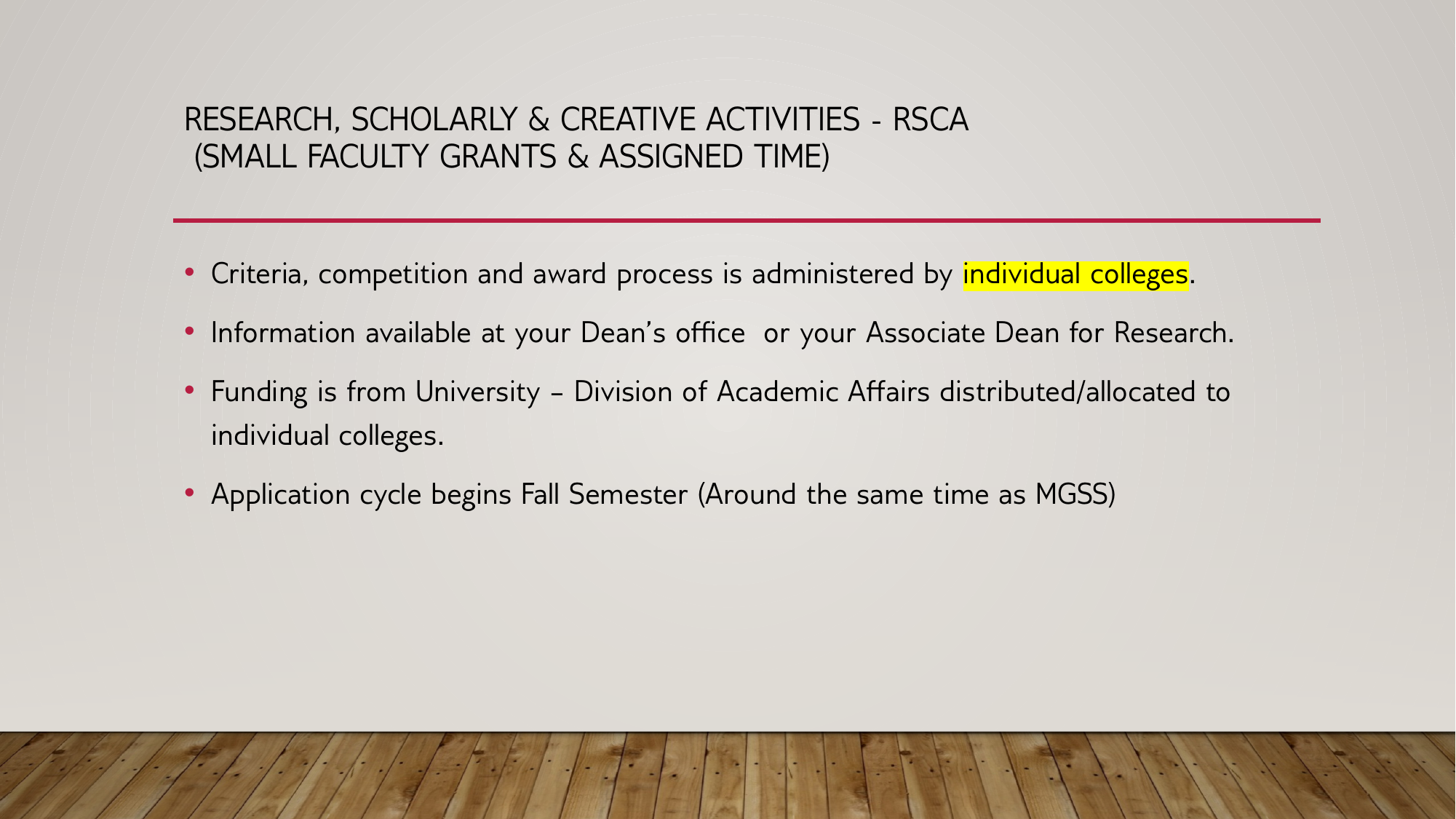

# Research, Scholarly & CreAtive activities - RSCA (Small Faculty Grants & Assigned TIMe)
Criteria, competition and award process is administered by individual colleges.
Information available at your Dean’s office  or your Associate Dean for Research.
Funding is from University – Division of Academic Affairs distributed/allocated to individual colleges.
Application cycle begins Fall Semester (Around the same time as MGSS)